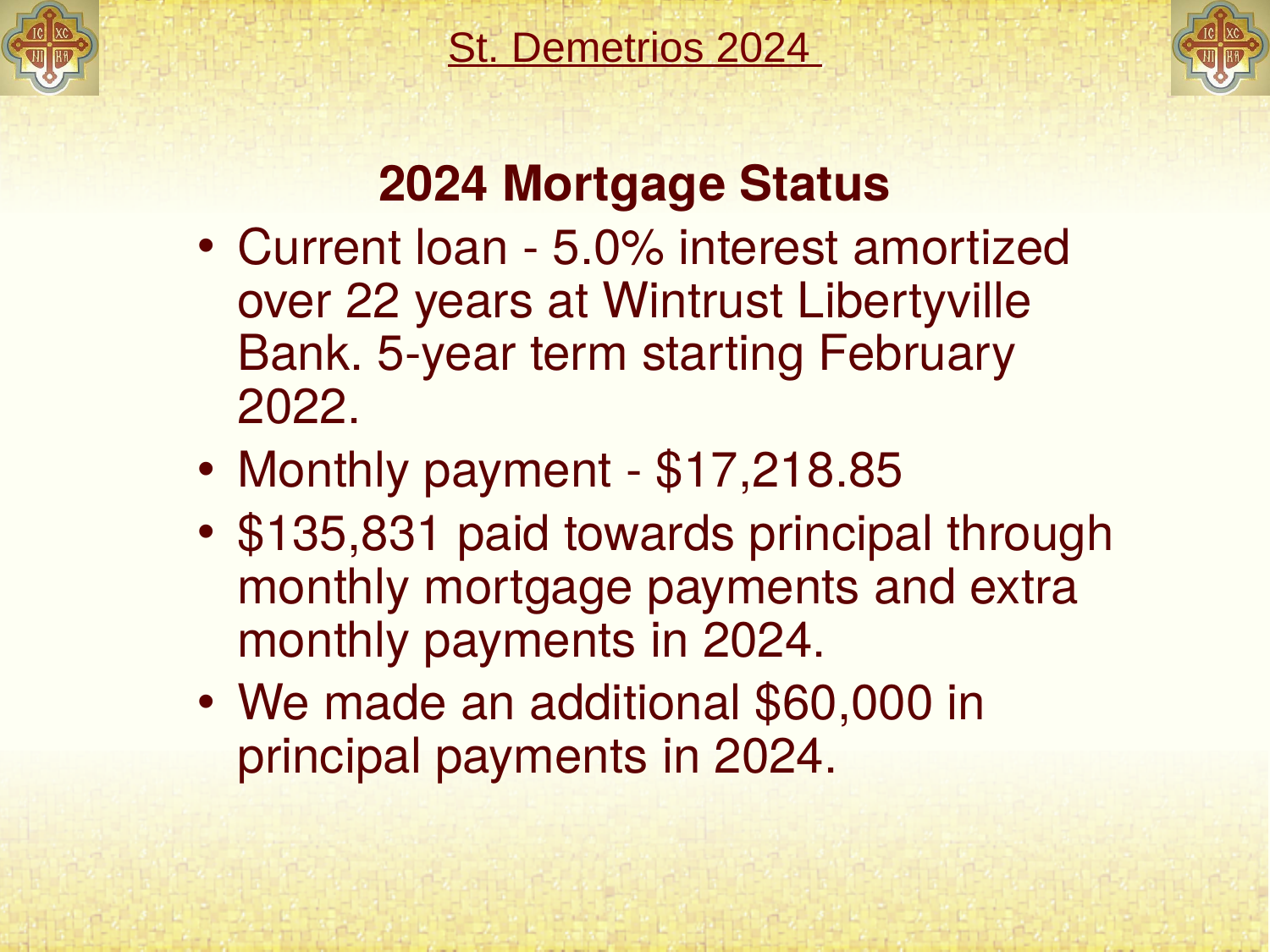

# St. Demetrios 2024
2024 Mortgage Status
Current loan - 5.0% interest amortized over 22 years at Wintrust Libertyville Bank. 5-year term starting February 2022.
Monthly payment - $17,218.85
$135,831 paid towards principal through monthly mortgage payments and extra monthly payments in 2024.
We made an additional $60,000 in principal payments in 2024.